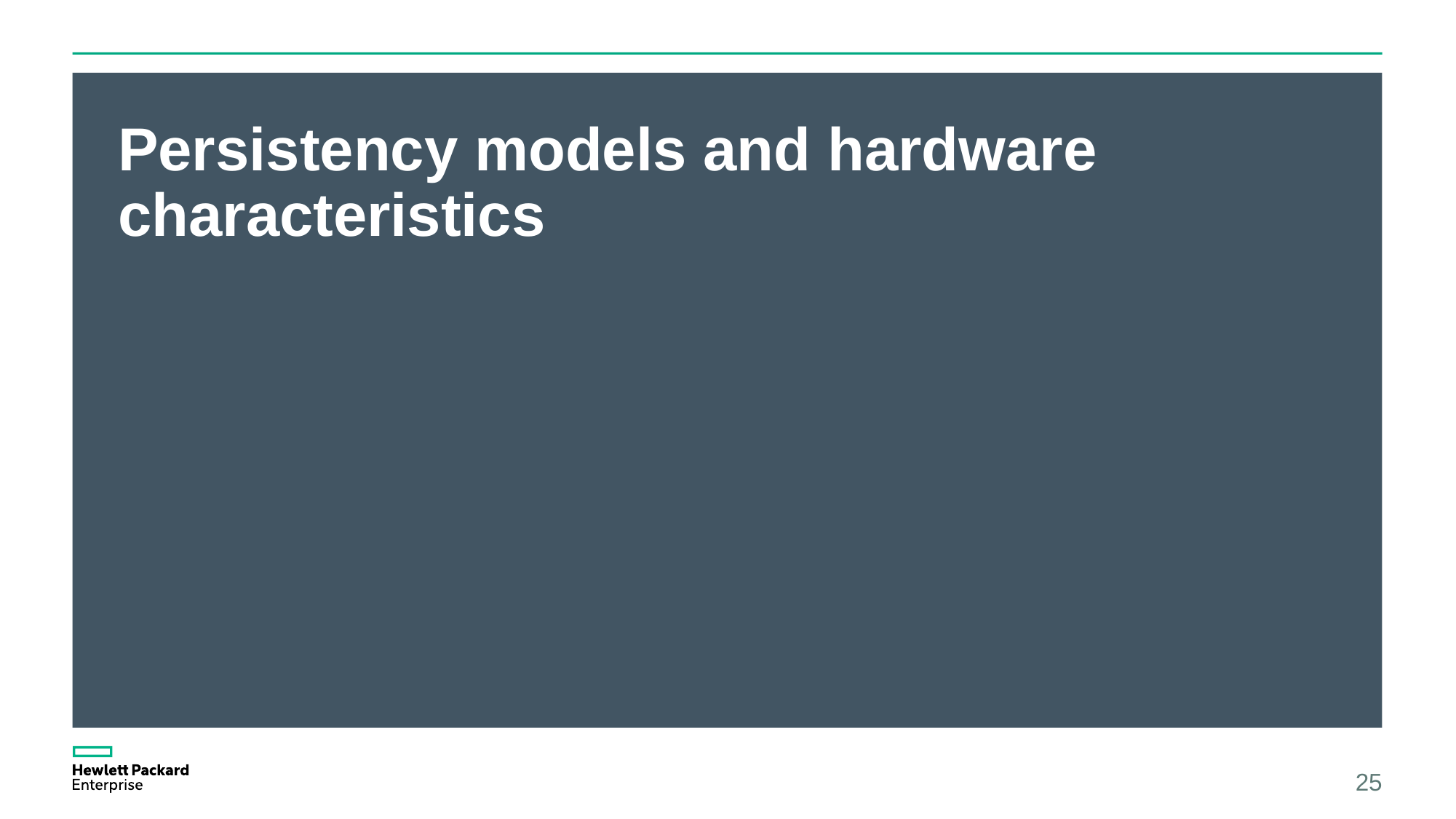

# Persistency models and hardware characteristics
25